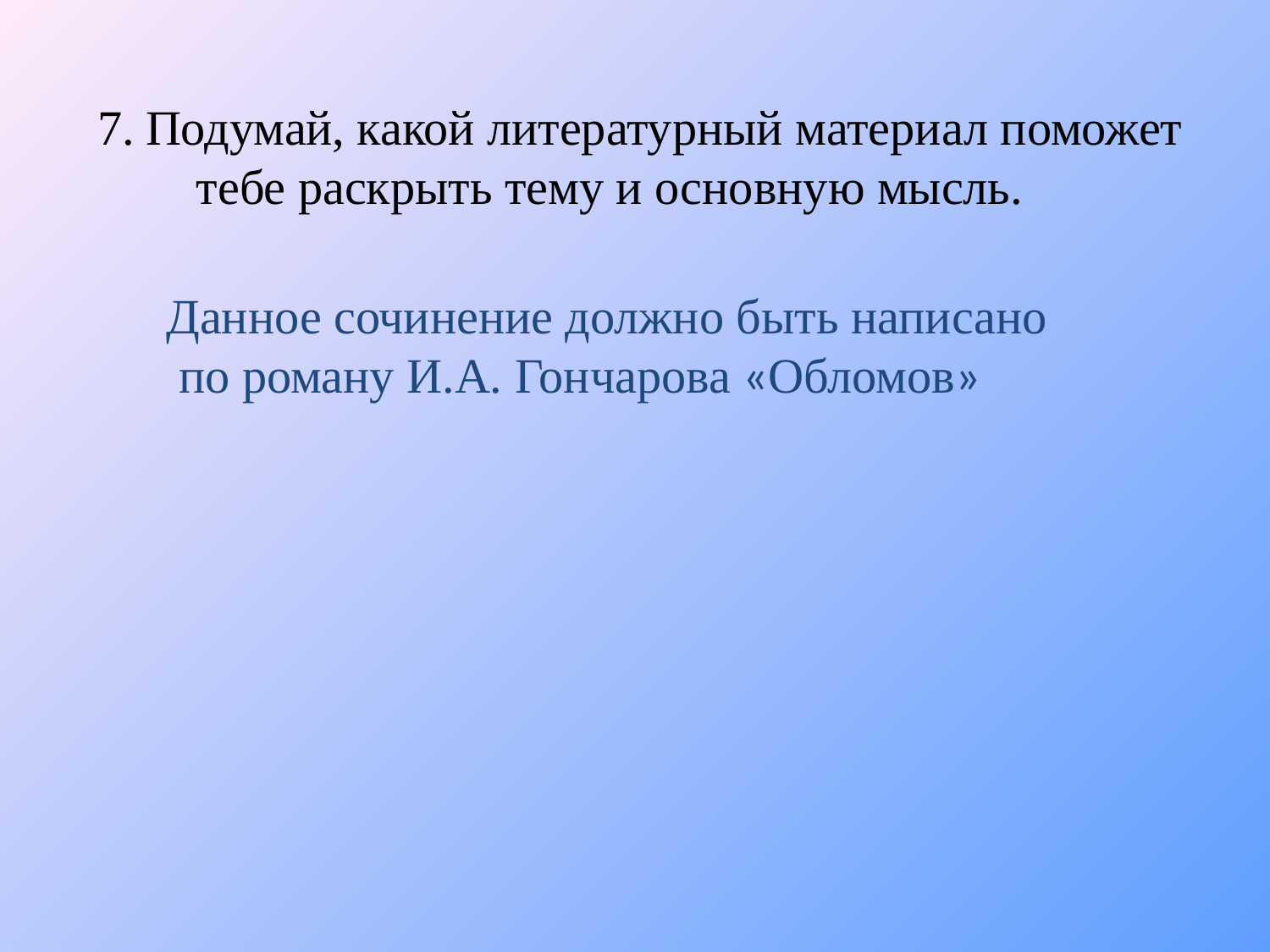

Подумай, какой литературный материал поможет
        тебе раскрыть тему и основную мысль.

Данное сочинение должно быть написано
 по роману И.А. Гончарова «Обломов»